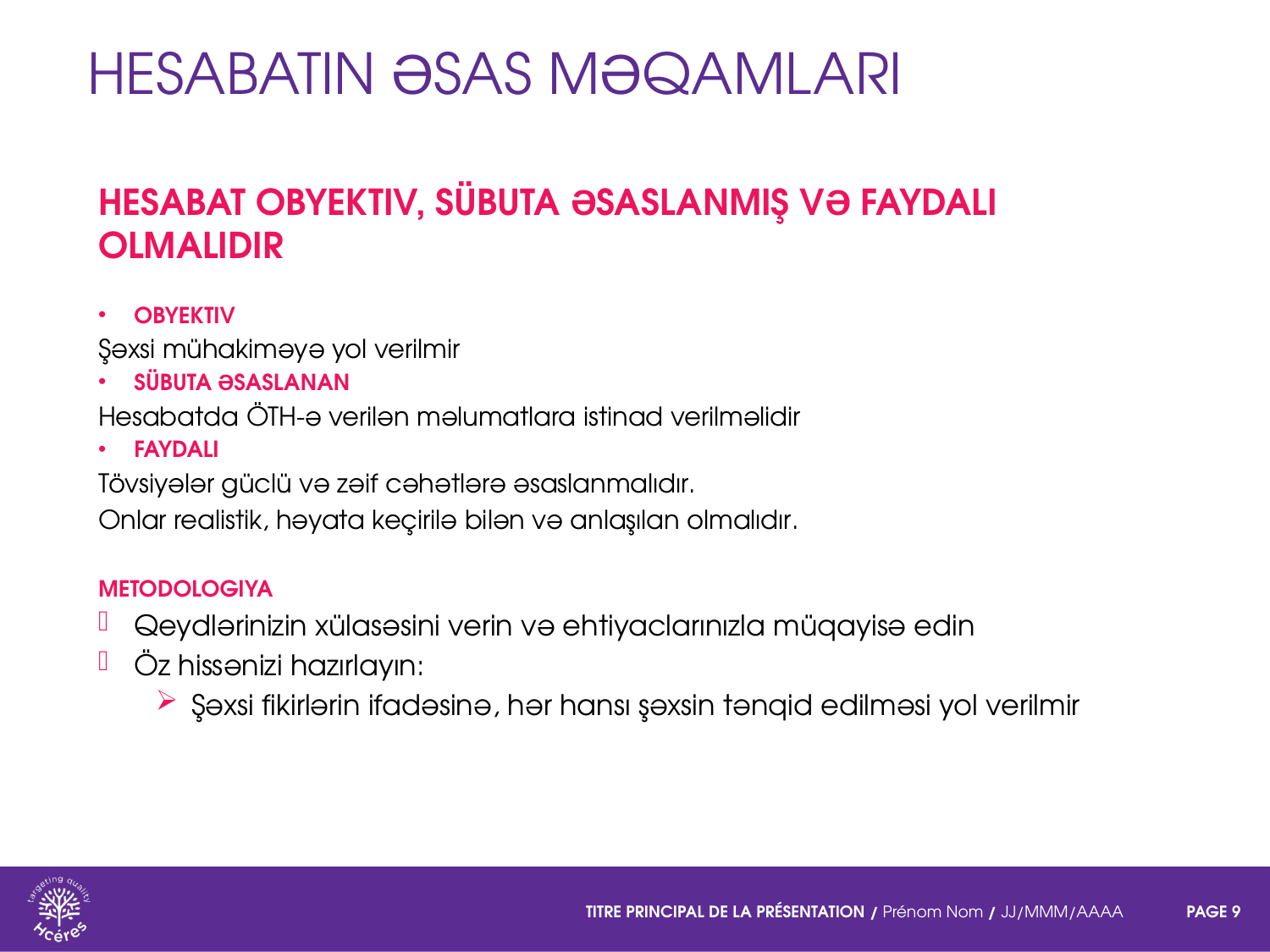

# hesabatın əsas məqamları
hesabat obyektiv, sübuta əsaslanmış və faydalı olmalıdır

obyektiv
Şəxsi mühakiməyə yol verilmir
sübuta əsaslanan
Hesabatda ÖTH-ə verilən məlumatlara istinad verilməlidir
faydalı
Tövsiyələr güclü və zəif cəhətlərə əsaslanmalıdır.
Onlar realistik, həyata keçirilə bilən və anlaşılan olmalıdır.

metodologiya
Qeydlərinizin xülasəsini verin və ehtiyaclarınızla müqayisə edin
Öz hissənizi hazırlayın:
Şəxsi fikirlərin ifadəsinə, hər hansı şəxsin tənqid edilməsi yol verilmir